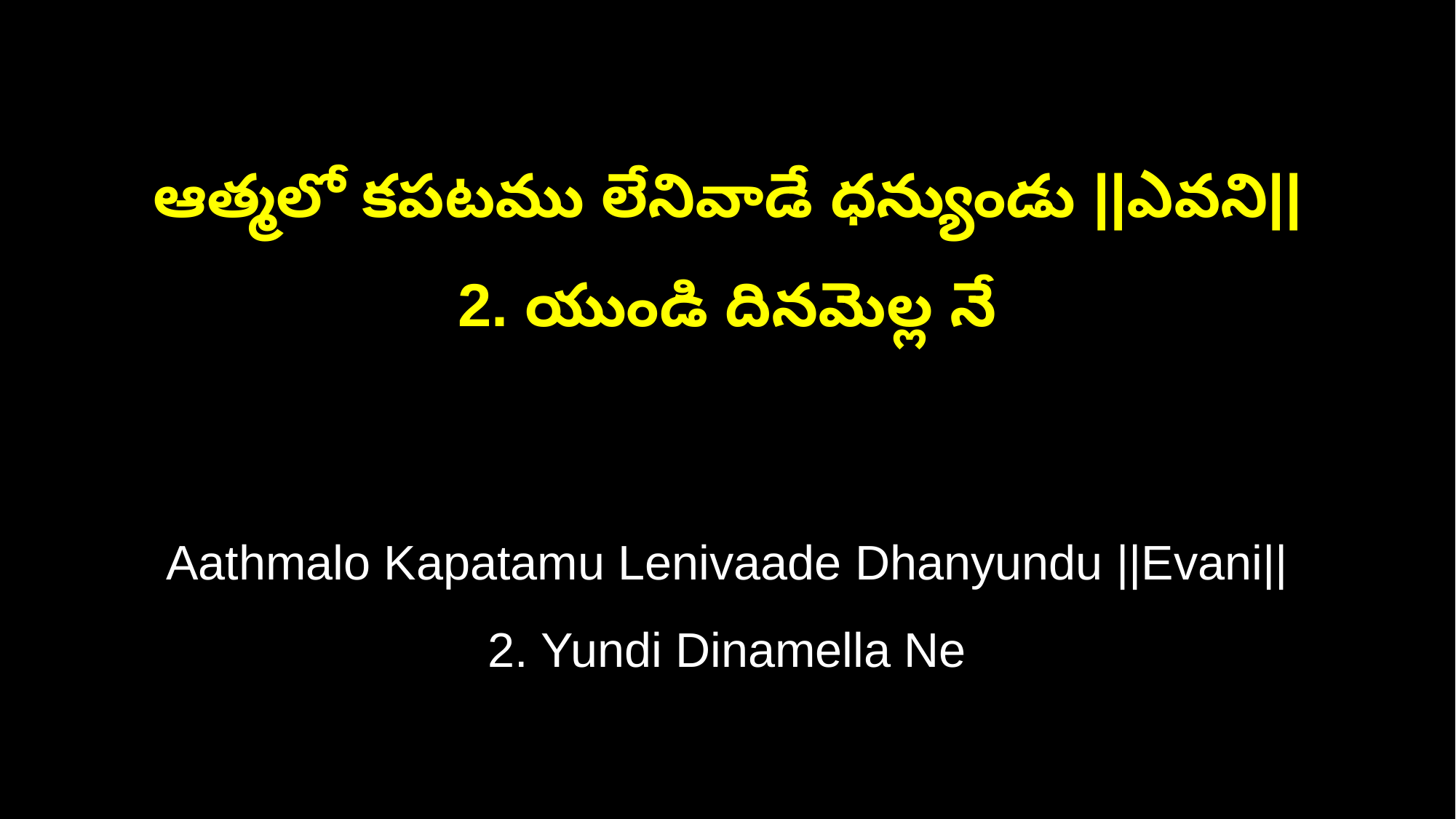

ఆత్మలో కపటము లేనివాడే ధన్యుండు ||ఎవని||
2. యుండి దినమెల్ల నే
Aathmalo Kapatamu Lenivaade Dhanyundu ||Evani||
2. Yundi Dinamella Ne